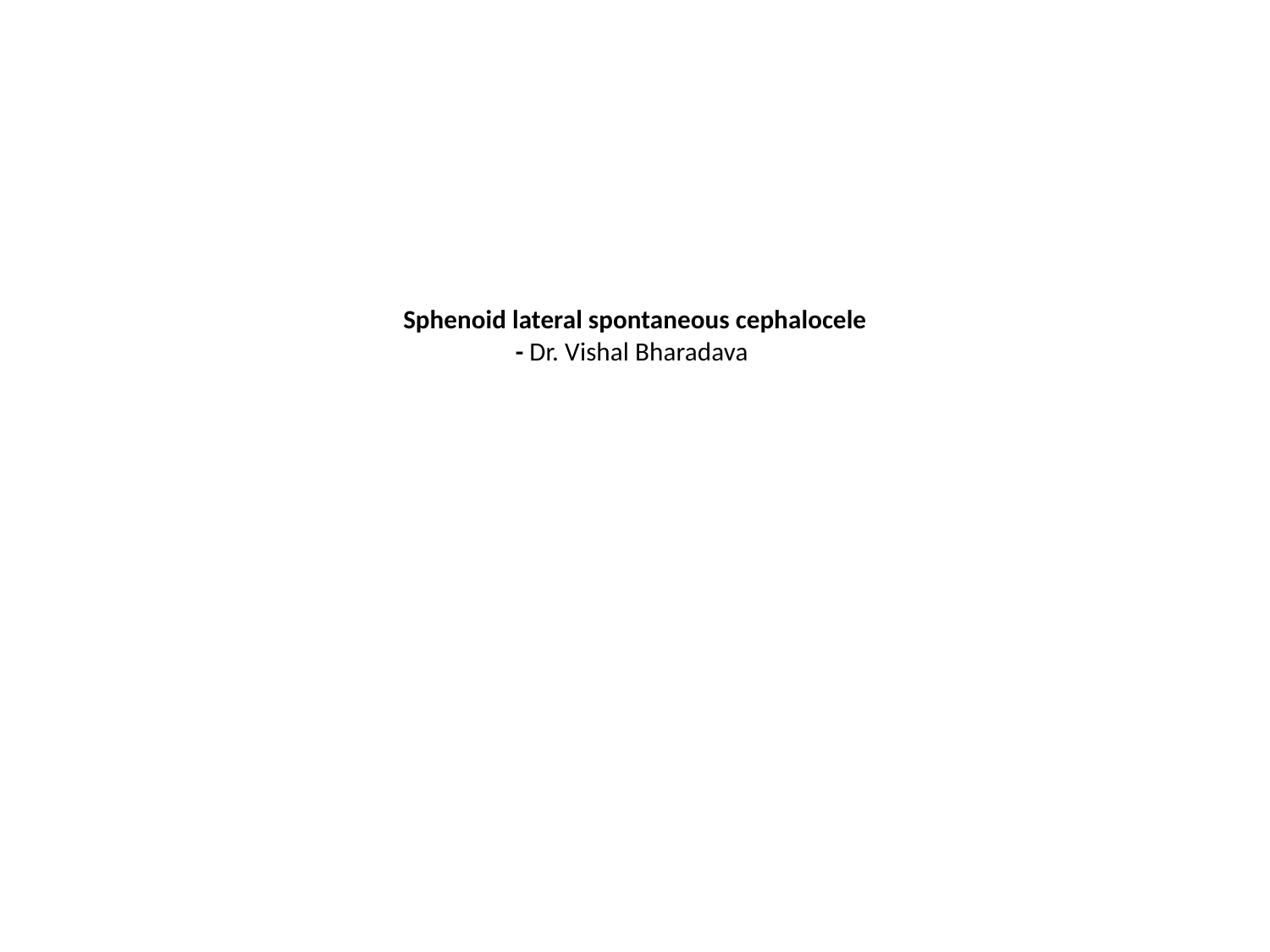

# Sphenoid lateral spontaneous cephalocele - Dr. Vishal Bharadava